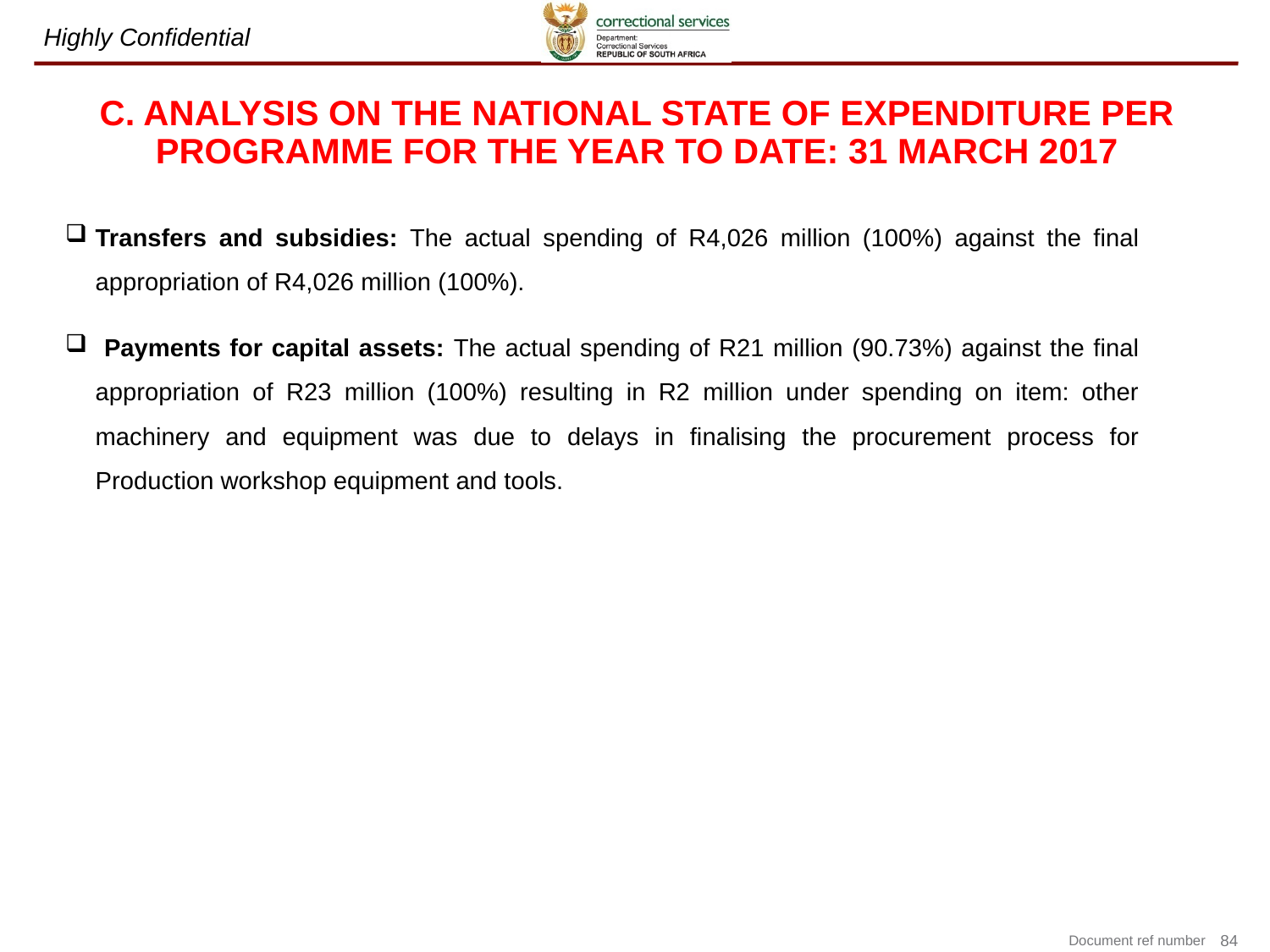

C. ANALYSIS ON THE NATIONAL STATE OF EXPENDITURE PER PROGRAMME FOR THE YEAR TO DATE: 31 MARCH 2017
Transfers and subsidies: The actual spending of R4,026 million (100%) against the final appropriation of R4,026 million (100%).
 Payments for capital assets: The actual spending of R21 million (90.73%) against the final appropriation of R23 million (100%) resulting in R2 million under spending on item: other machinery and equipment was due to delays in finalising the procurement process for Production workshop equipment and tools.